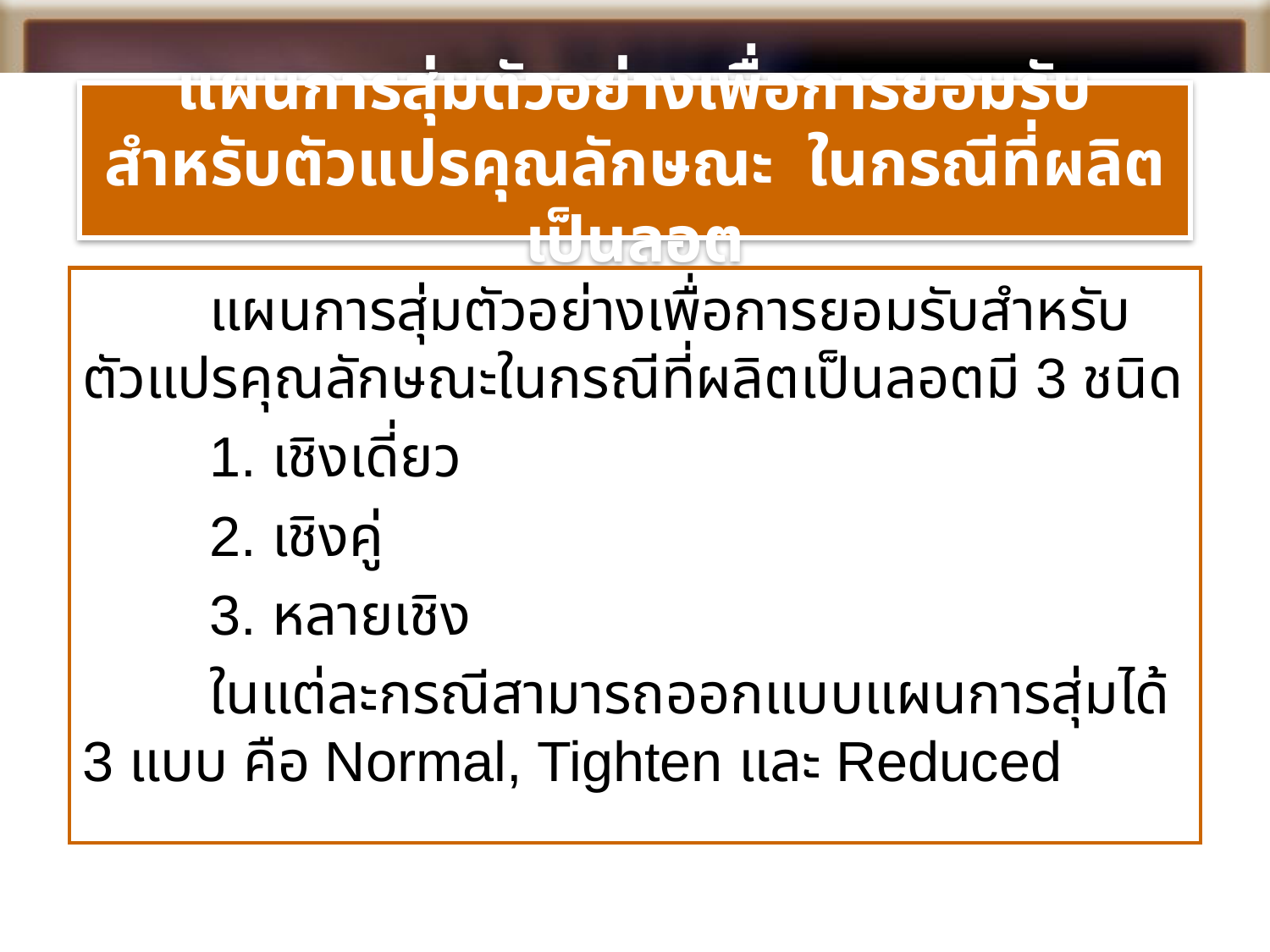

# แผนการสุ่มตัวอย่างเพื่อการยอมรับสำหรับตัวแปรคุณลักษณะ  ในกรณีที่ผลิตเป็นลอต
	แผนการสุ่มตัวอย่างเพื่อการยอมรับสำหรับตัวแปรคุณลักษณะในกรณีที่ผลิตเป็นลอตมี 3 ชนิด
	1. เชิงเดี่ยว
	2. เชิงคู่
	3. หลายเชิง
	ในแต่ละกรณีสามารถออกแบบแผนการสุ่มได้ 3 แบบ คือ Normal, Tighten และ Reduced